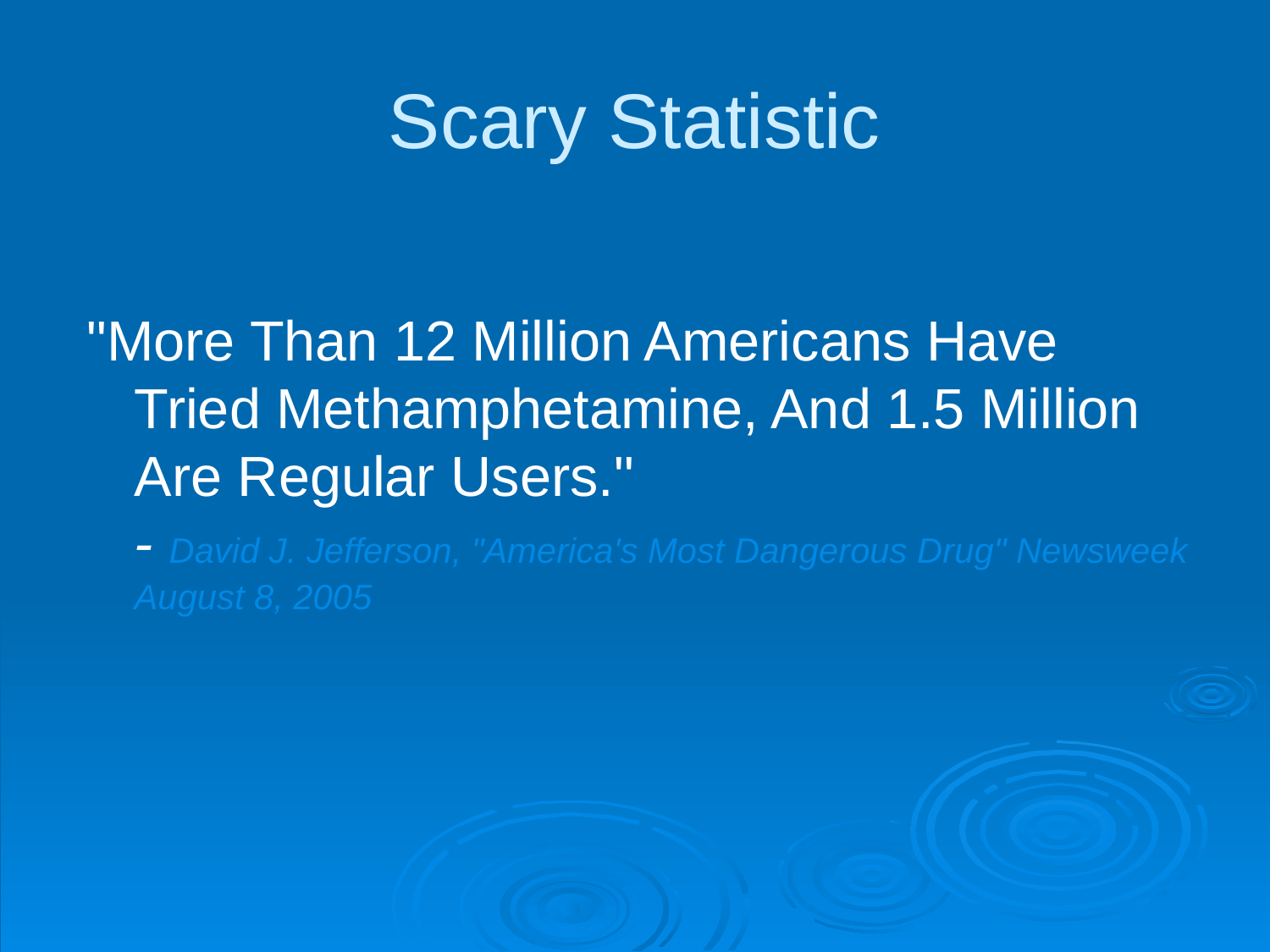

# Scary Statistic
"More Than 12 Million Americans Have Tried Methamphetamine, And 1.5 Million Are Regular Users."
- David J. Jefferson, "America's Most Dangerous Drug" Newsweek August 8, 2005